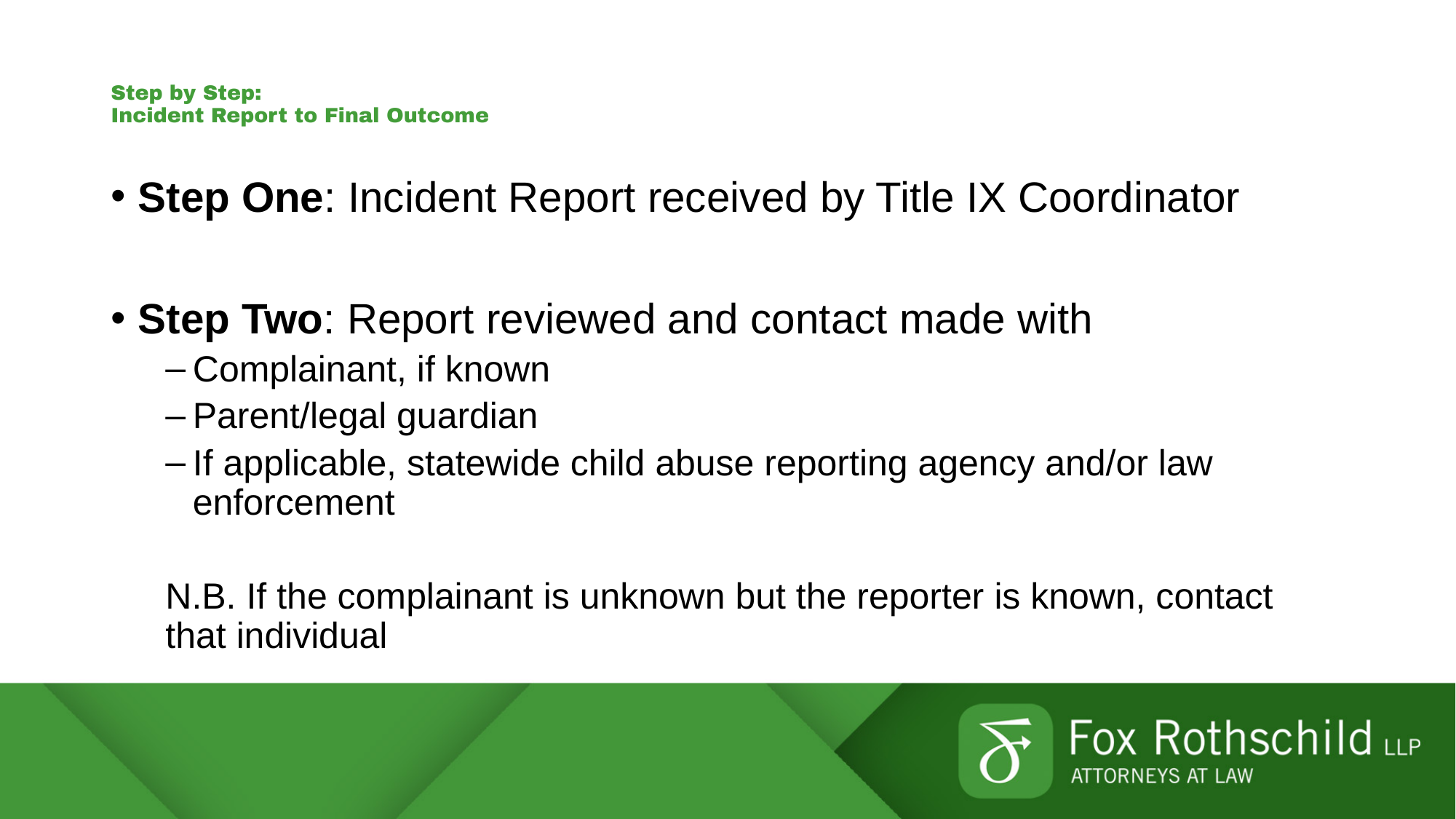

# Step by Step: Incident Report to Final Outcome
Step One: Incident Report received by Title IX Coordinator

Step Two: Report reviewed and contact made with
Complainant, if known
Parent/legal guardian
If applicable, statewide child abuse reporting agency and/or law enforcement

N.B. If the complainant is unknown but the reporter is known, contact that individual